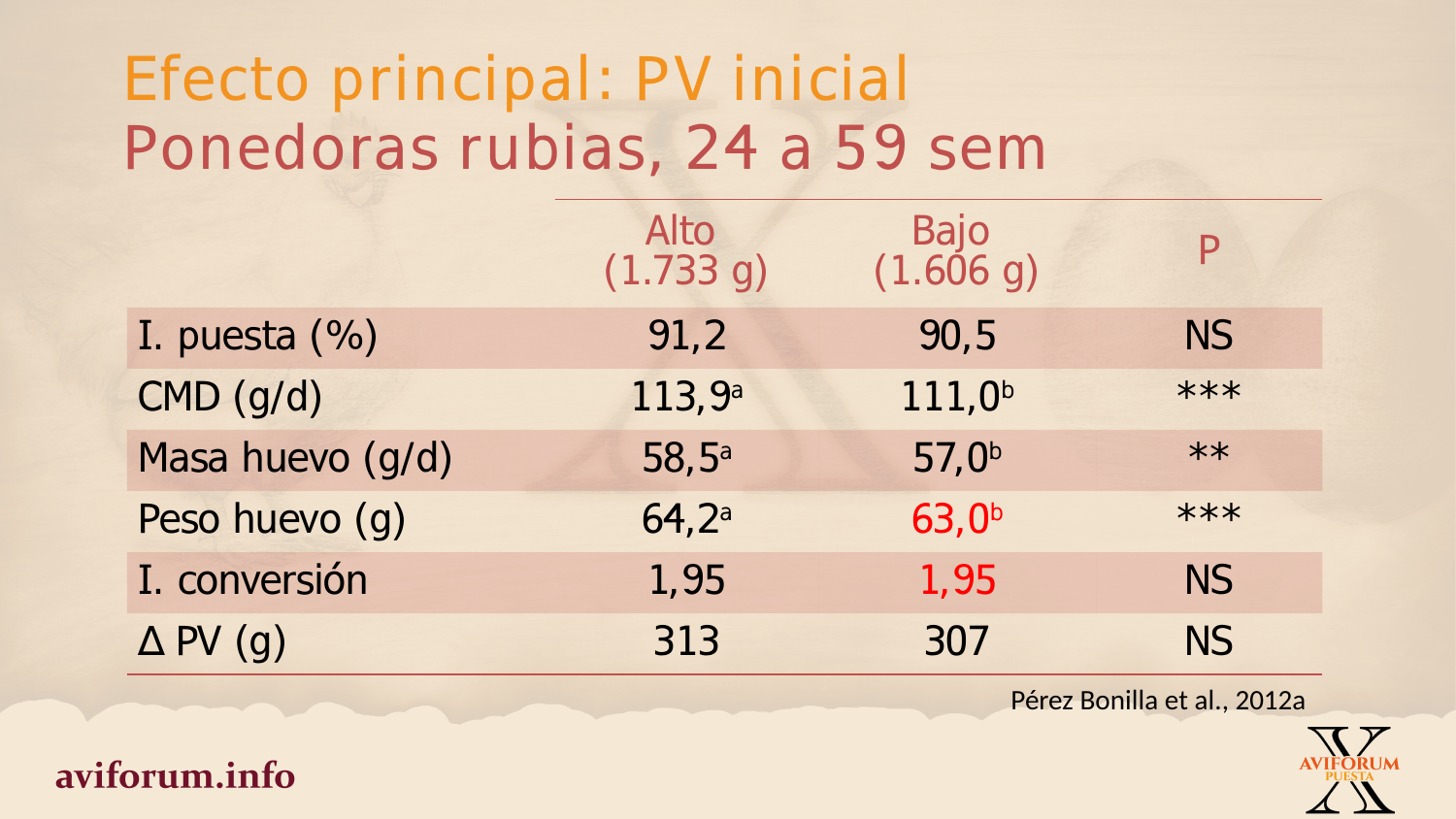

Efecto principal: PV inicial
Ponedoras rubias, 24 a 59 sem
|  | Alto (1.733 g) | Bajo (1.606 g) | P |
| --- | --- | --- | --- |
| I. puesta (%) | 91,2 | 90,5 | NS |
| CMD (g/d) | 113,9a | 111,0b | \*\*\* |
| Masa huevo (g/d) | 58,5a | 57,0b | \*\* |
| Peso huevo (g) | 64,2a | 63,0b | \*\*\* |
| I. conversión | 1,95 | 1,95 | NS |
| ∆ PV (g) | 313 | 307 | NS |
Pérez Bonilla et al., 2012a